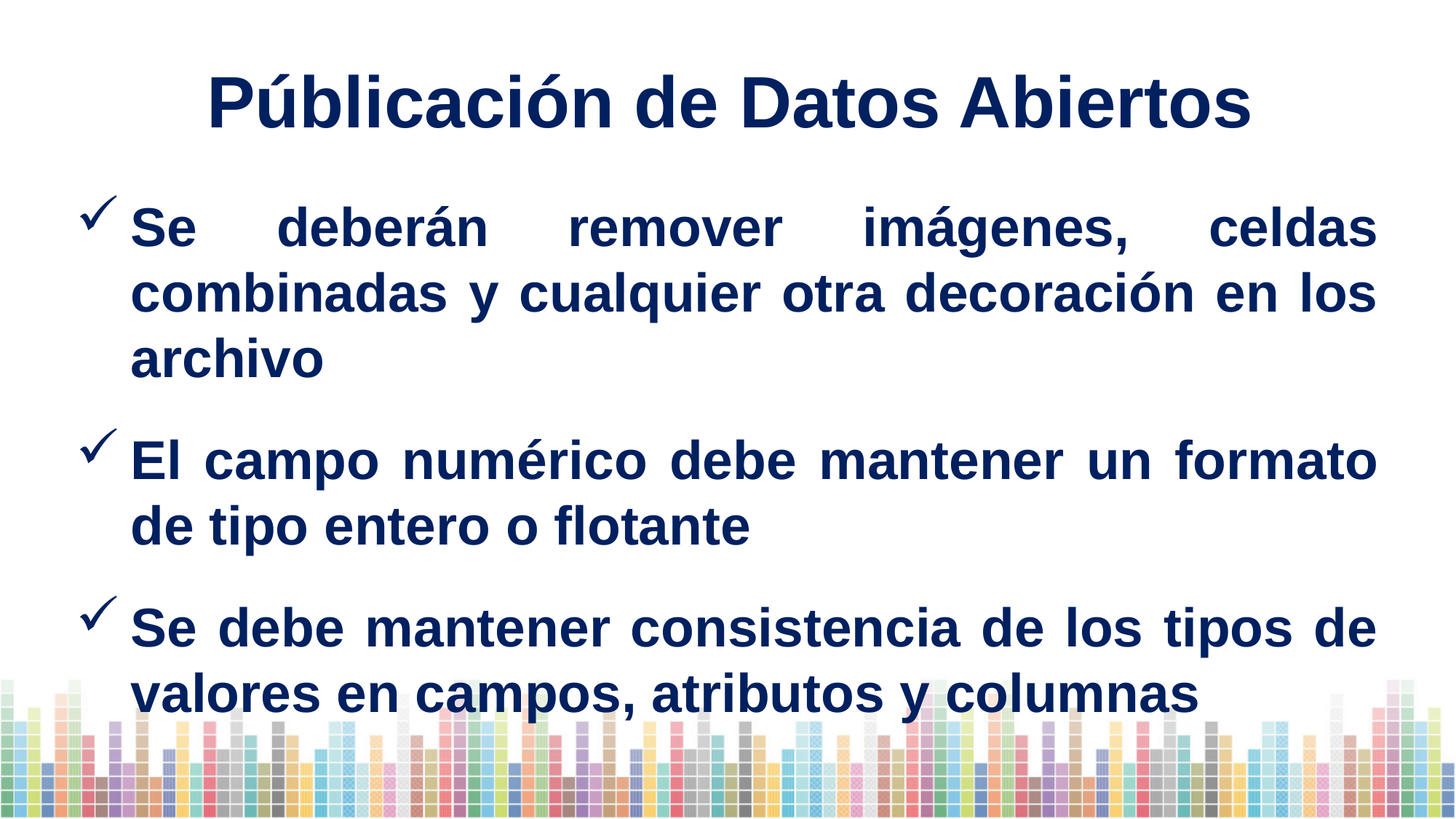

Públicación de Datos Abiertos
Se deberán remover imágenes, celdas combinadas y cualquier otra decoración en los archivo

El campo numérico debe mantener un formato de tipo entero o flotante

Se debe mantener consistencia de los tipos de valores en campos, atributos y columnas